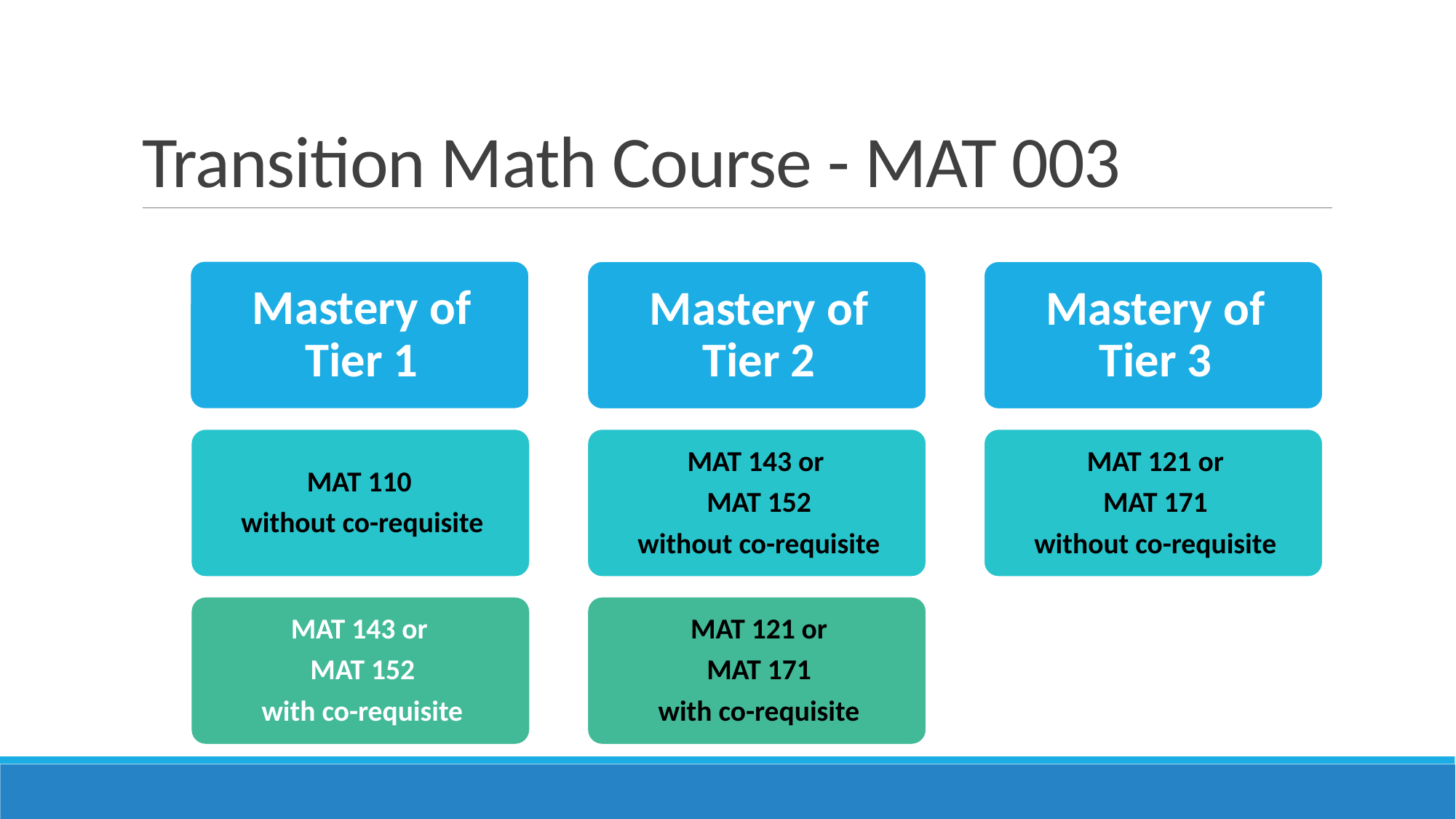

# Transition Math Course - MAT 003
Mastery of Tier 1
MAT 110
without co-requisite
MAT 143 or
MAT 152
with co-requisite
Mastery of Tier 2
MAT 143 or
MAT 152
without co-requisite
MAT 121 or
MAT 171
with co-requisite
Mastery of Tier 3
MAT 121 or
MAT 171
without co-requisite